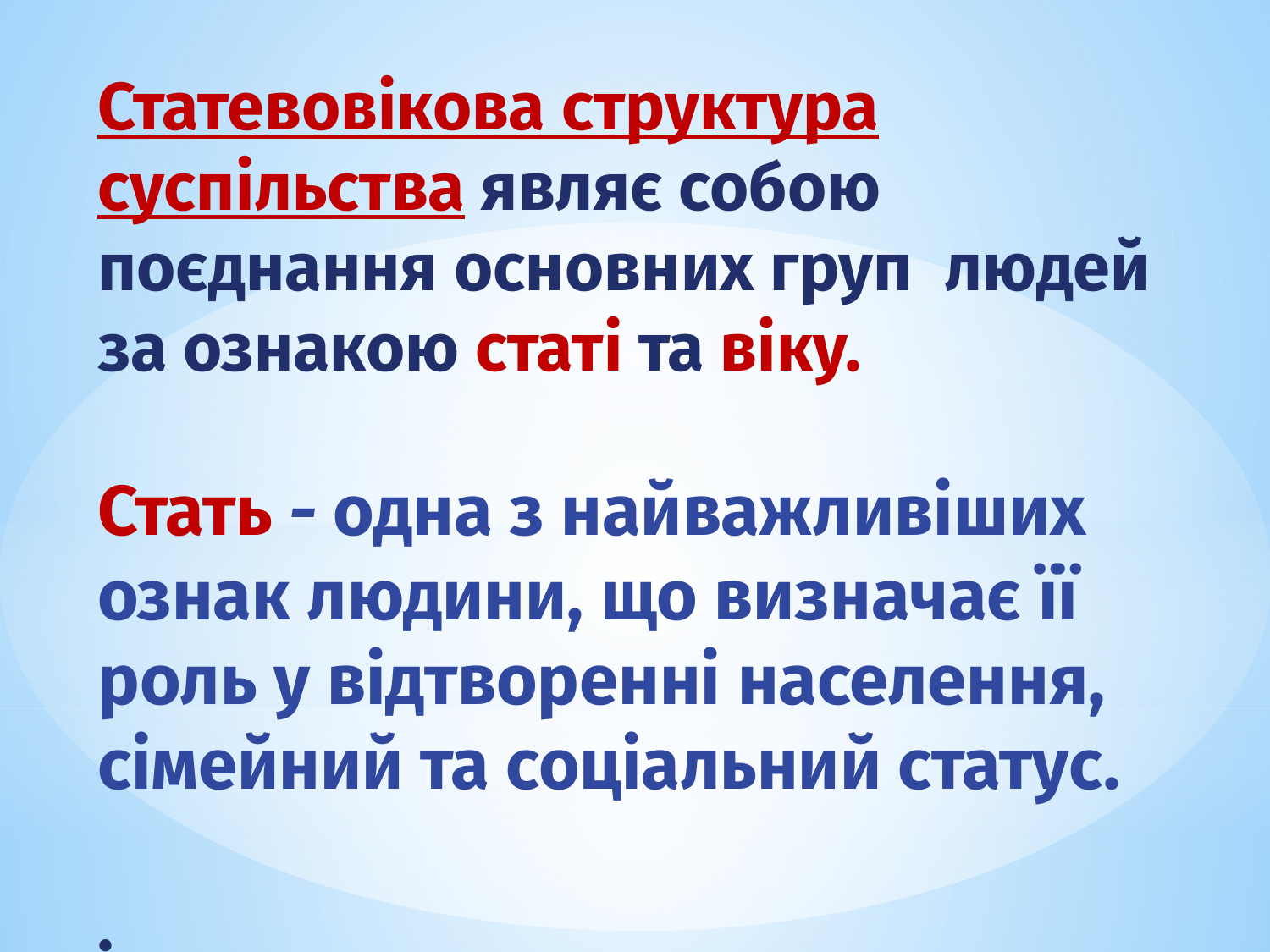

# Статевовікова структура суспільства являє собою поєднання ос­новних груп  людей за ознакою статі та віку. Стать - одна з найважливіших ознак людини, що визначає її роль у відтворенні населення, сімейний та соціальний статус. .